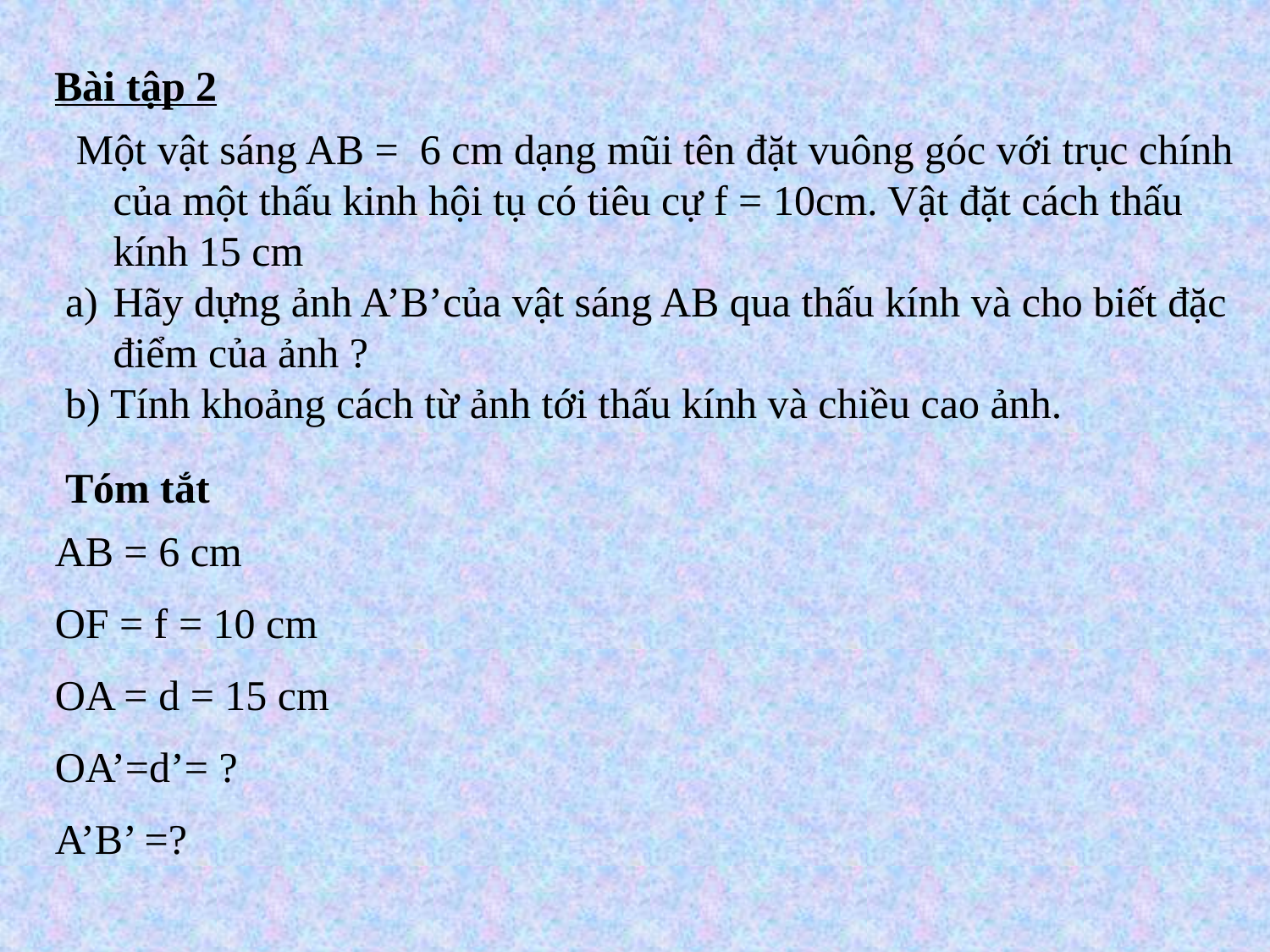

Bài tập 2
 Một vật sáng AB =  6 cm dạng mũi tên đặt vuông góc với trục chính của một thấu kinh hội tụ có tiêu cự f = 10cm. Vật đặt cách thấu kính 15 cm
Hãy dựng ảnh A’B’của vật sáng AB qua thấu kính và cho biết đặc điểm của ảnh ?
b) Tính khoảng cách từ ảnh tới thấu kính và chiều cao ảnh.
Tóm tắt
AB = 6 cm
OF = f = 10 cm
OA = d = 15 cm
OA’=d’= ?
A’B’ =?